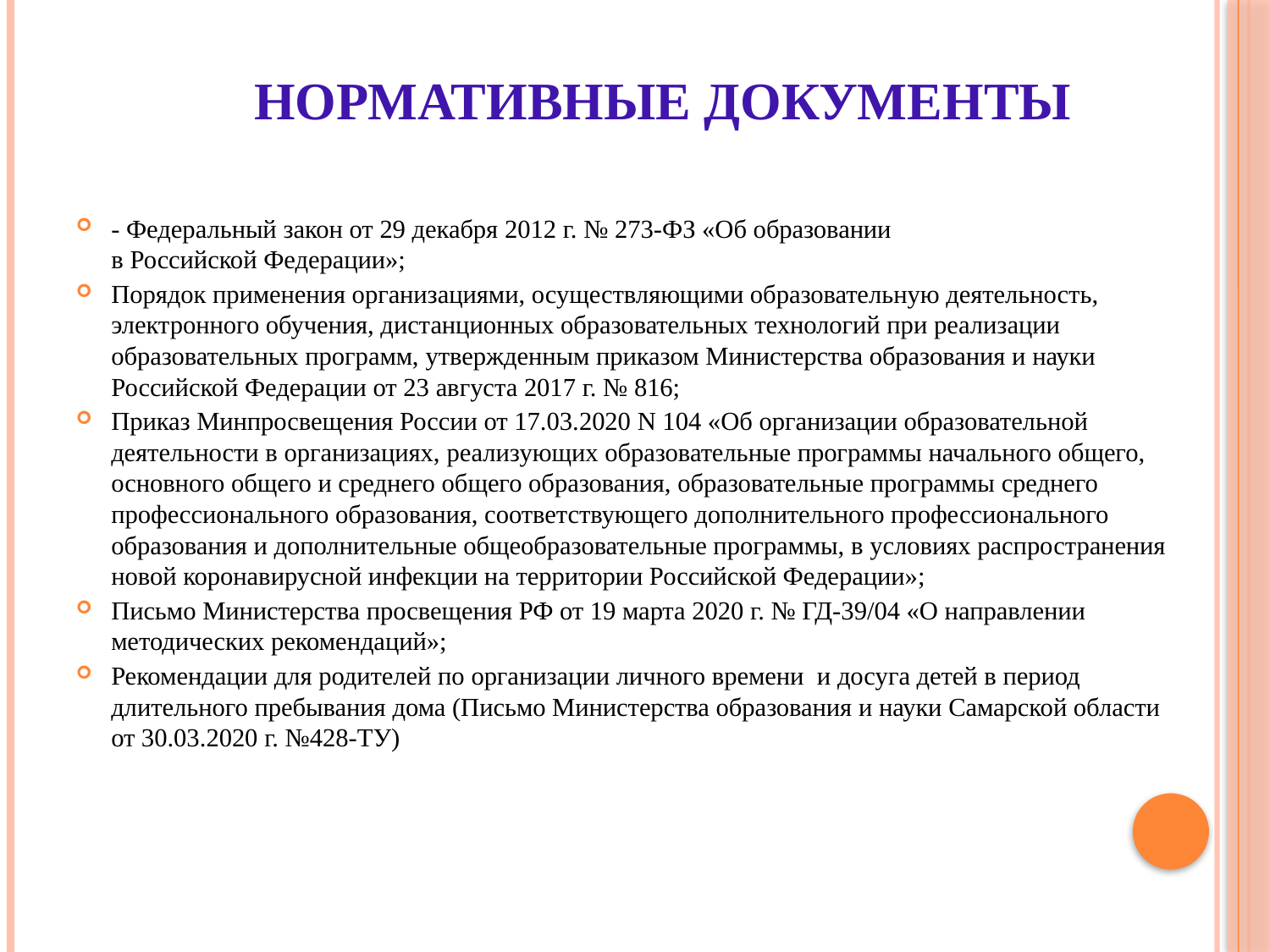

# Нормативные документы

- Федеральный закон от 29 декабря 2012 г. № 273-ФЗ «Об образовании
в Российской Федерации»;
Порядок применения организациями, осуществляющими образовательную деятельность, электронного обучения, дистанционных образовательных технологий при реализации образовательных программ, утвержденным приказом Министерства образования и науки Российской Федерации от 23 августа 2017 г. № 816;
Приказ Минпросвещения России от 17.03.2020 N 104 «Об организации образовательной деятельности в организациях, реализующих образовательные программы начального общего, основного общего и среднего общего образования, образовательные программы среднего профессионального образования, соответствующего дополнительного профессионального образования и дополнительные общеобразовательные программы, в условиях распространения новой коронавирусной инфекции на территории Российской Федерации»;
Письмо Министерства просвещения РФ от 19 марта 2020 г. № ГД-39/04 «О направлении методических рекомендаций»;
Рекомендации для родителей по организации личного времени  и досуга детей в период длительного пребывания дома (Письмо Министерства образования и науки Самарской области от 30.03.2020 г. №428-ТУ)